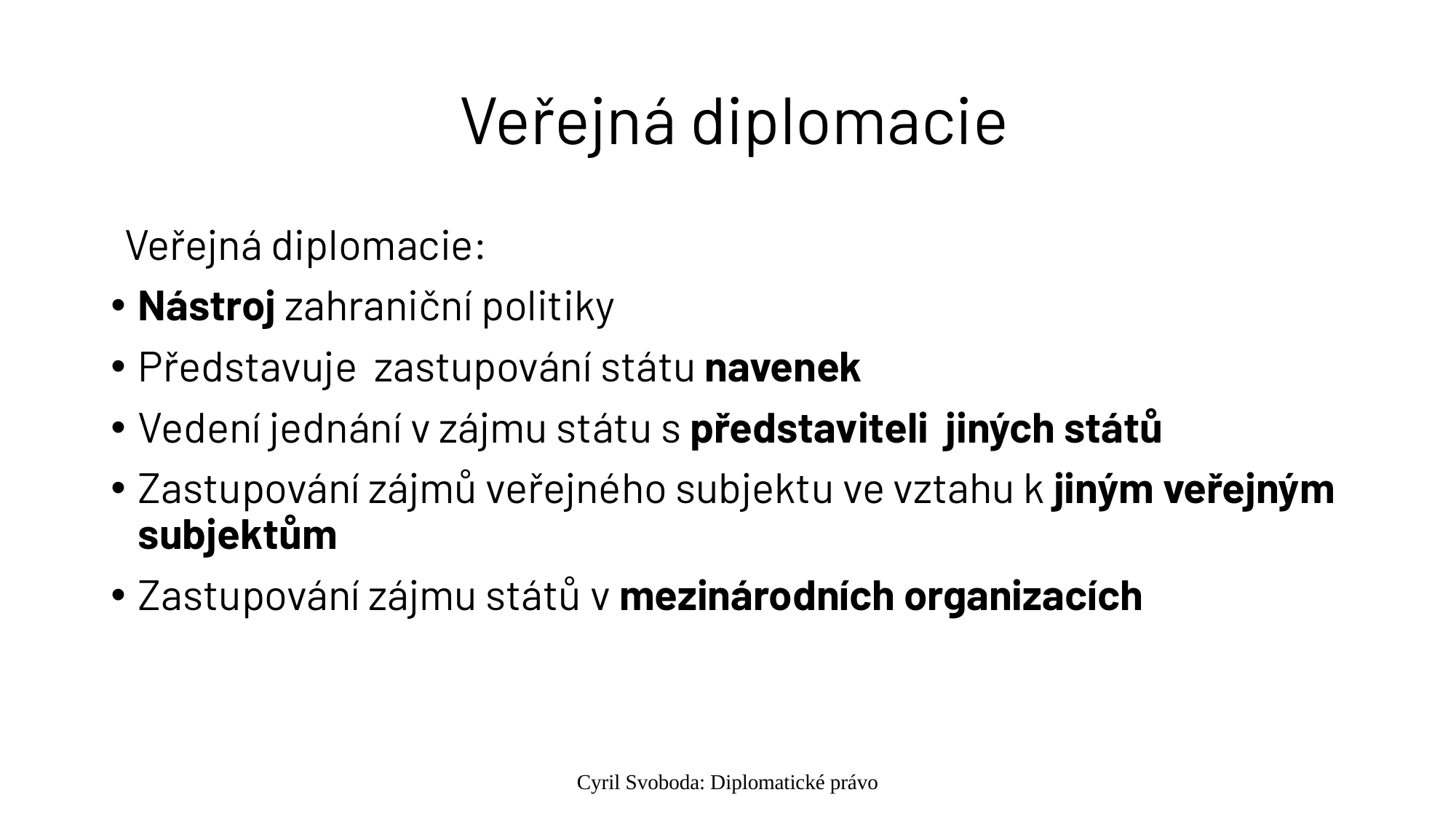

# Veřejná diplomacie
Veřejná diplomacie:
Nástroj zahraniční politiky
Představuje  zastupování státu navenek
Vedení jednání v zájmu státu s představiteli  jiných států
Zastupování zájmů veřejného subjektu ve vztahu k jiným veřejným subjektům
Zastupování zájmu států v mezinárodních organizacích
Cyril Svoboda: Diplomatické právo